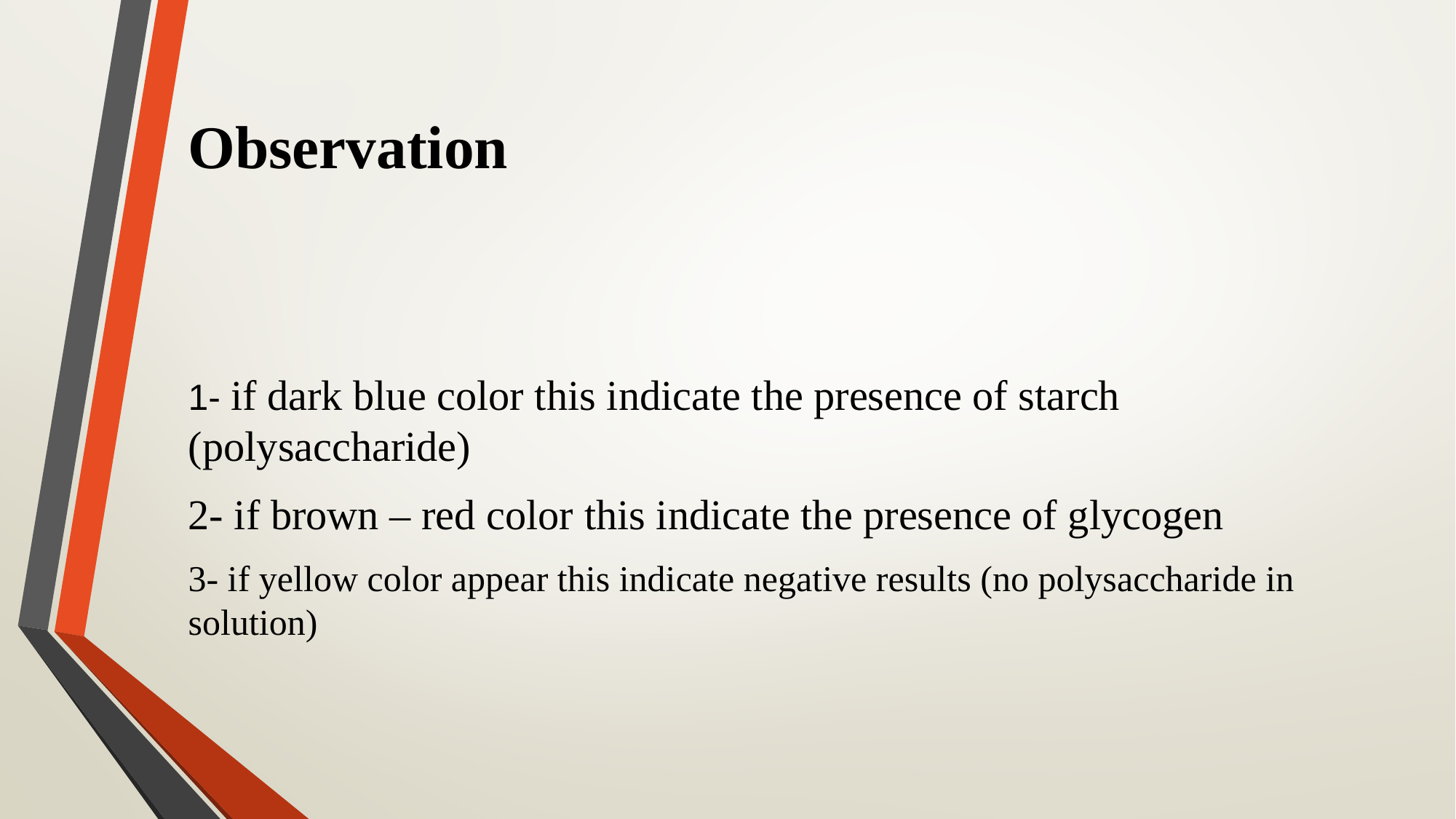

# Observation
1- if dark blue color this indicate the presence of starch (polysaccharide)
2- if brown – red color this indicate the presence of glycogen
3- if yellow color appear this indicate negative results (no polysaccharide in solution)